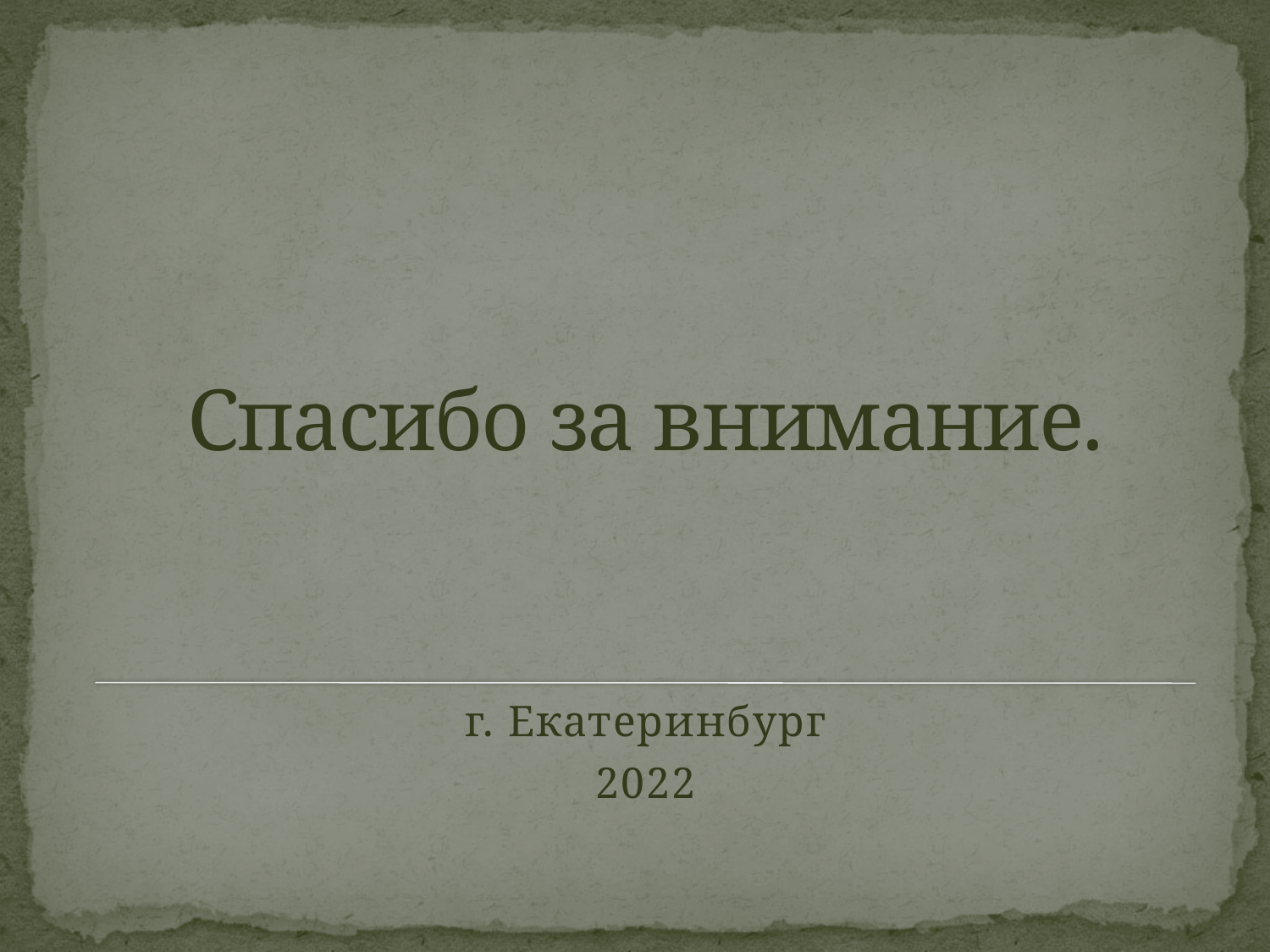

# Спасибо за внимание.
г. Екатеринбург
2022